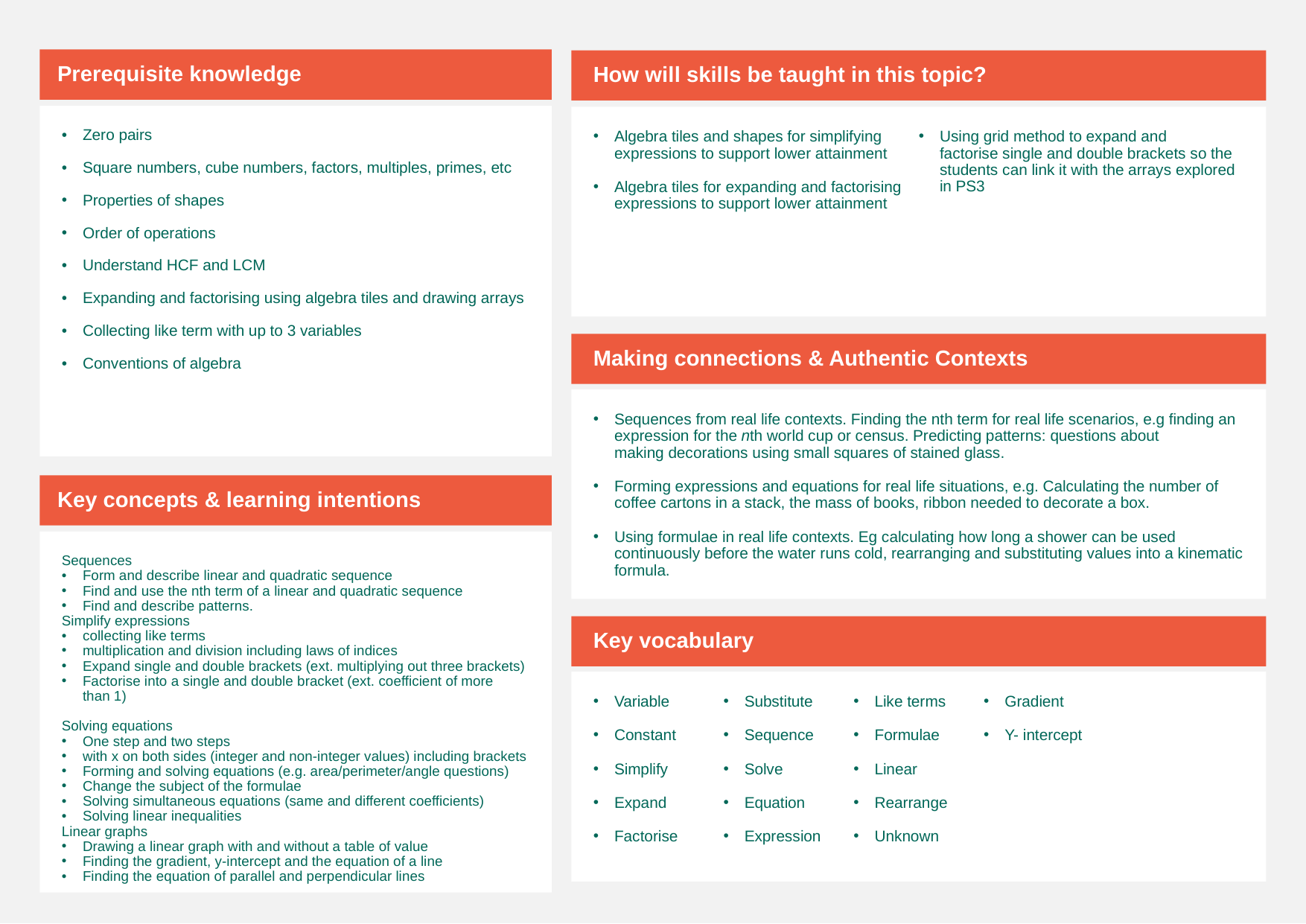

Prerequisite knowledge
How will skills be taught in this topic?
Zero pairs​
Square numbers, cube numbers, factors, multiples, primes, etc​
Properties of shapes
Order of operations​
Understand HCF and LCM
Expanding and factorising using algebra tiles and drawing arrays
Collecting like term with up to 3 variables
Conventions of algebra

Algebra tiles and shapes for simplifying expressions to support lower attainment
Algebra tiles for expanding and factorising expressions to support lower attainment

Using grid method to expand and factorise single and double brackets so the students can link it with the arrays explored in PS3

Making connections & Authentic Contexts
Sequences from real life contexts. Finding the nth term for real life scenarios, e.g finding an expression for the nth world cup or census. Predicting patterns: questions about making decorations using small squares of stained glass.
Forming expressions and equations for real life situations, e.g. Calculating the number of coffee cartons in a stack, the mass of books, ribbon needed to decorate a box.
Using formulae in real life contexts. Eg calculating how long a shower can be used continuously before the water runs cold, rearranging and substituting values into a kinematic formula.

Key concepts & learning intentions
Sequences
Form and describe linear and quadratic sequence
Find and use the nth term of a linear and quadratic sequence
Find and describe patterns.
Simplify expressions
collecting like terms
multiplication and division including laws of indices
Expand single and double brackets (ext. multiplying out three brackets)
Factorise into a single and double bracket (ext. coefficient of more than 1)

Solving equations
One step and two steps
with x on both sides (integer and non-integer values) including brackets
Forming and solving equations (e.g. area/perimeter/angle questions)
Change the subject of the formulae
Solving simultaneous equations (same and different coefficients)
Solving linear inequalities
Linear graphs
Drawing a linear graph with and without a table of value
Finding the gradient, y-intercept and the equation of a line
Finding the equation of parallel and perpendicular lines

Key vocabulary
Variable
Constant
Simplify
Expand
Factorise
Substitute
Sequence
Solve
Equation
Expression
Like terms
Formulae
Linear
Rearrange
Unknown
Gradient
Y- intercept